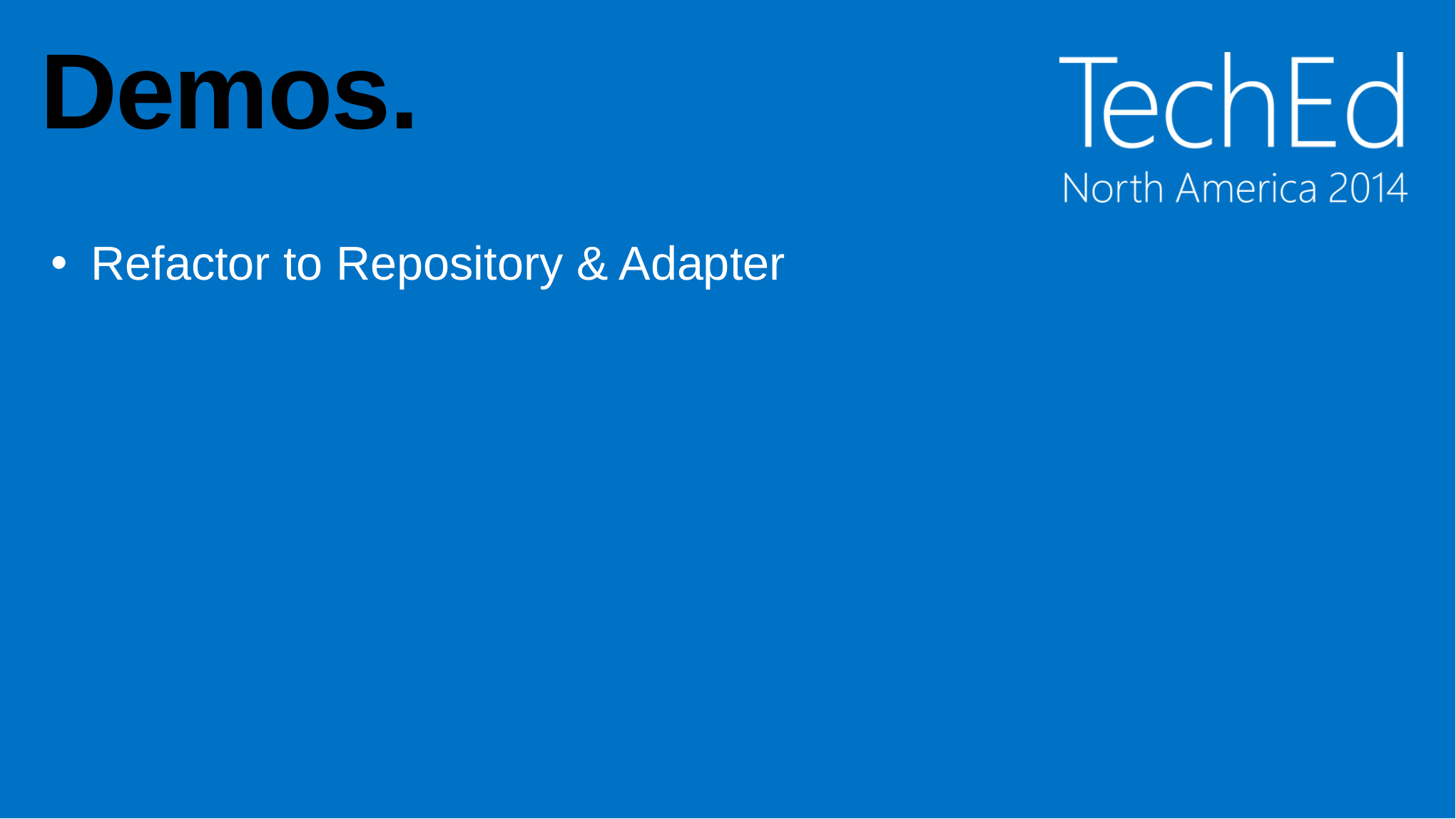

# Demos.
Refactor to Repository & Adapter